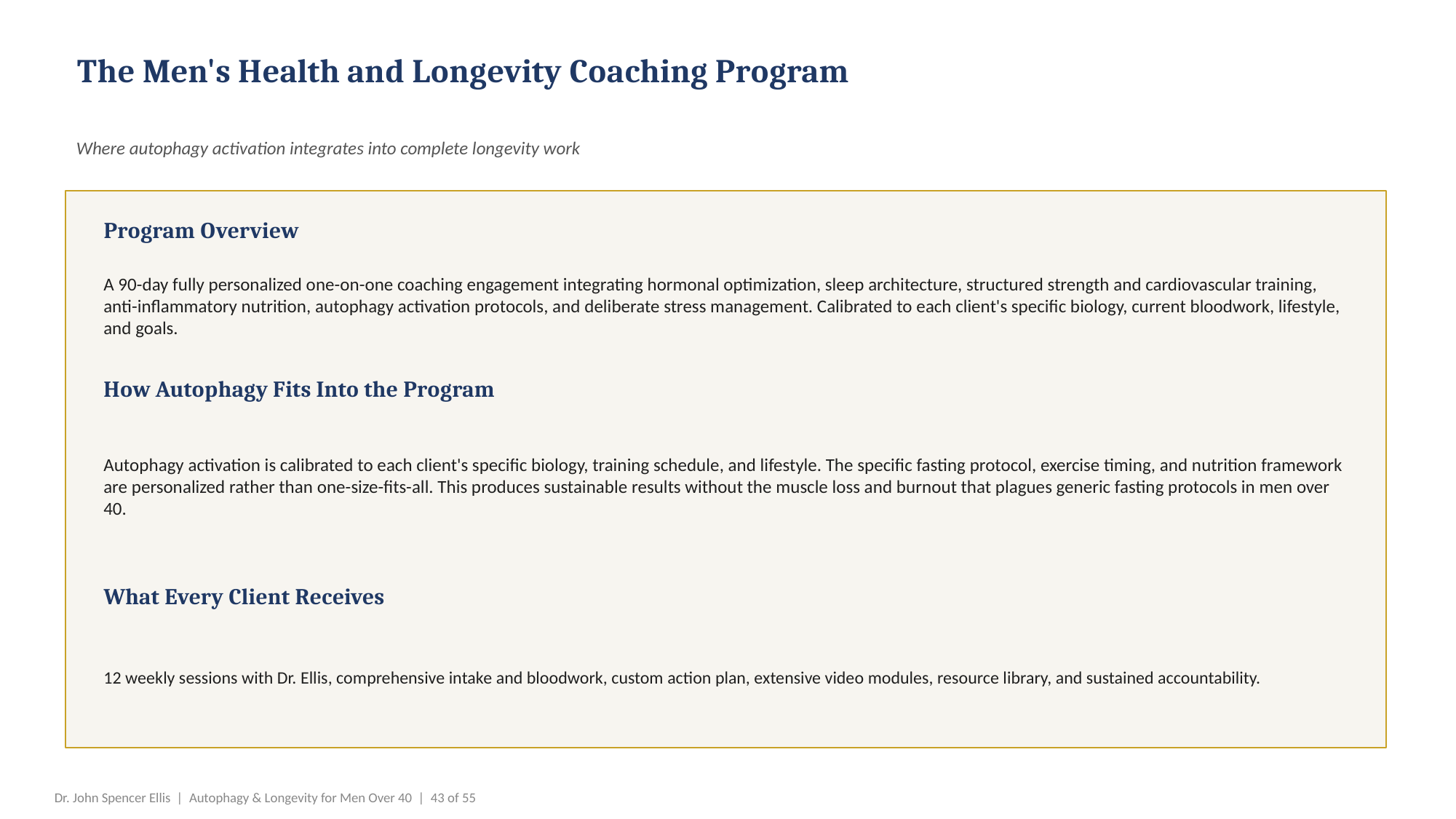

The Men's Health and Longevity Coaching Program
Where autophagy activation integrates into complete longevity work

Program Overview
A 90-day fully personalized one-on-one coaching engagement integrating hormonal optimization, sleep architecture, structured strength and cardiovascular training, anti-inflammatory nutrition, autophagy activation protocols, and deliberate stress management. Calibrated to each client's specific biology, current bloodwork, lifestyle, and goals.
How Autophagy Fits Into the Program
Autophagy activation is calibrated to each client's specific biology, training schedule, and lifestyle. The specific fasting protocol, exercise timing, and nutrition framework are personalized rather than one-size-fits-all. This produces sustainable results without the muscle loss and burnout that plagues generic fasting protocols in men over 40.
What Every Client Receives
12 weekly sessions with Dr. Ellis, comprehensive intake and bloodwork, custom action plan, extensive video modules, resource library, and sustained accountability.
Dr. John Spencer Ellis  |  Autophagy & Longevity for Men Over 40  |  43 of 55